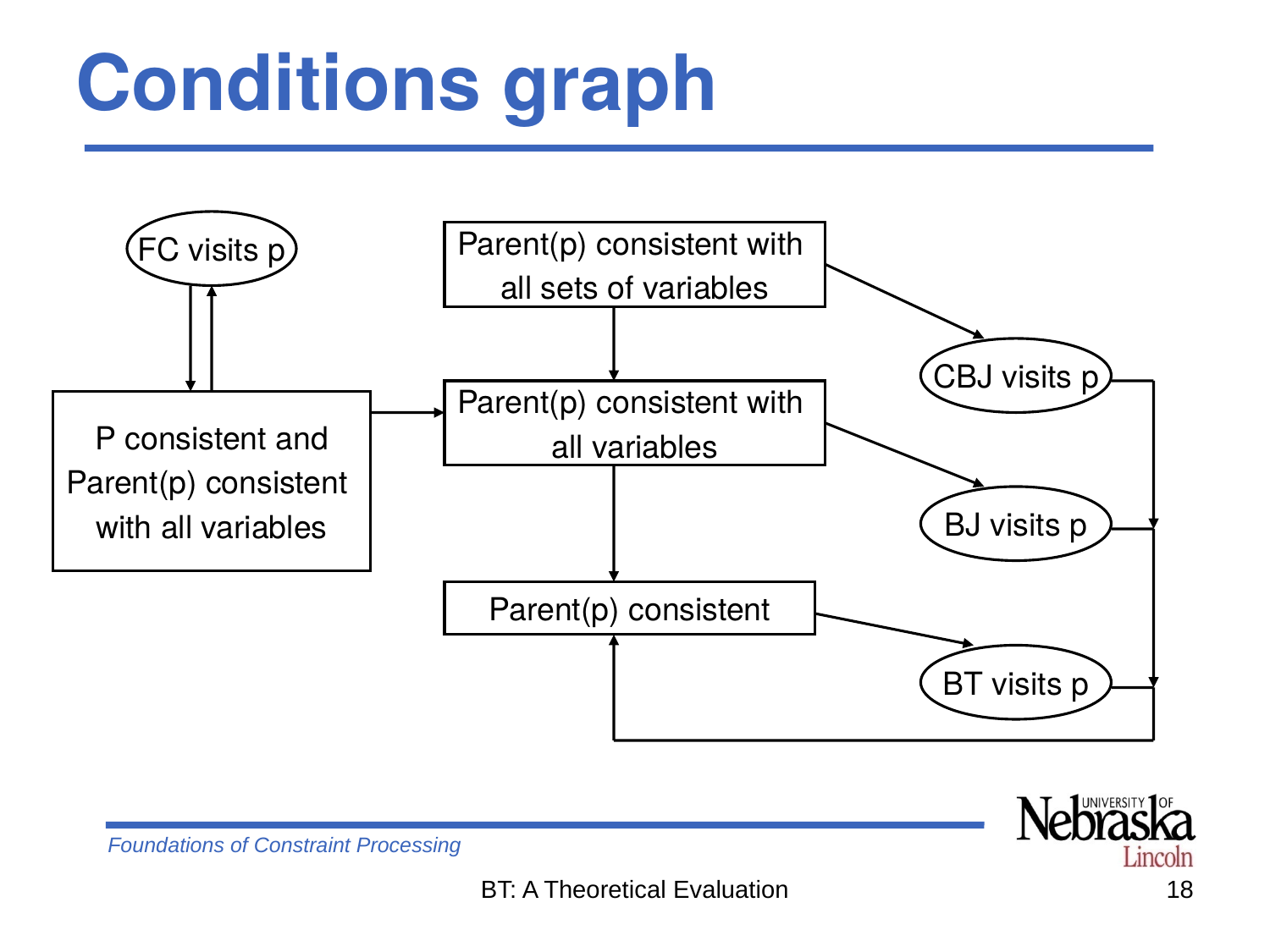

Conditions graph
FC visits p
Parent(p) consistent with
all sets of variables

CBJ visits p
Parent(p) consistent with
all variables

P consistent and
Parent(p) consistent
with all variables

BJ visits p

Parent(p) consistent

BT visits p

BT: A Theoretical Evaluation
18